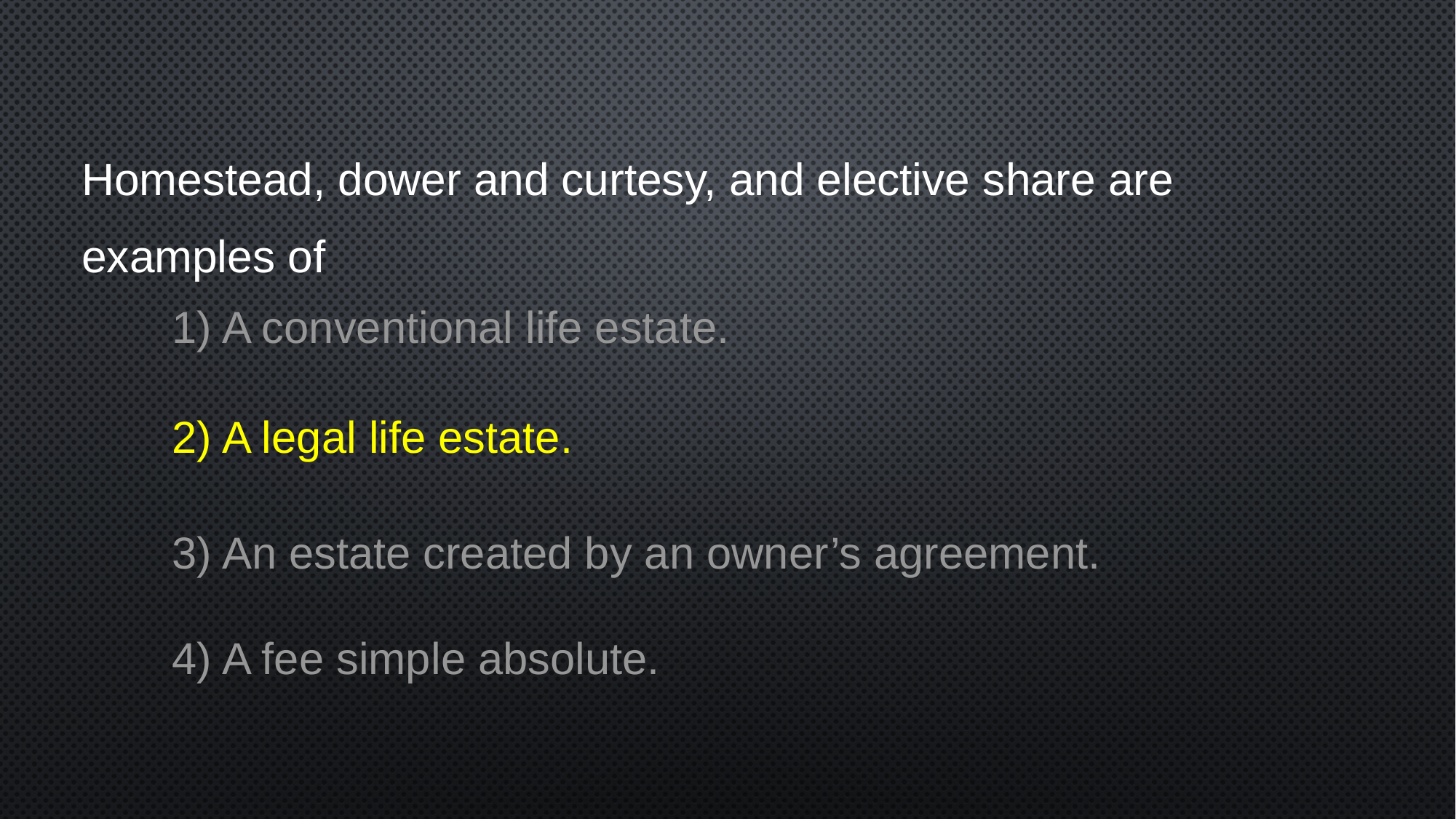

Homestead, dower and curtesy, and elective share are examples of
1) A conventional life estate.
2) A legal life estate.
3) An estate created by an owner’s agreement.
4) A fee simple absolute.